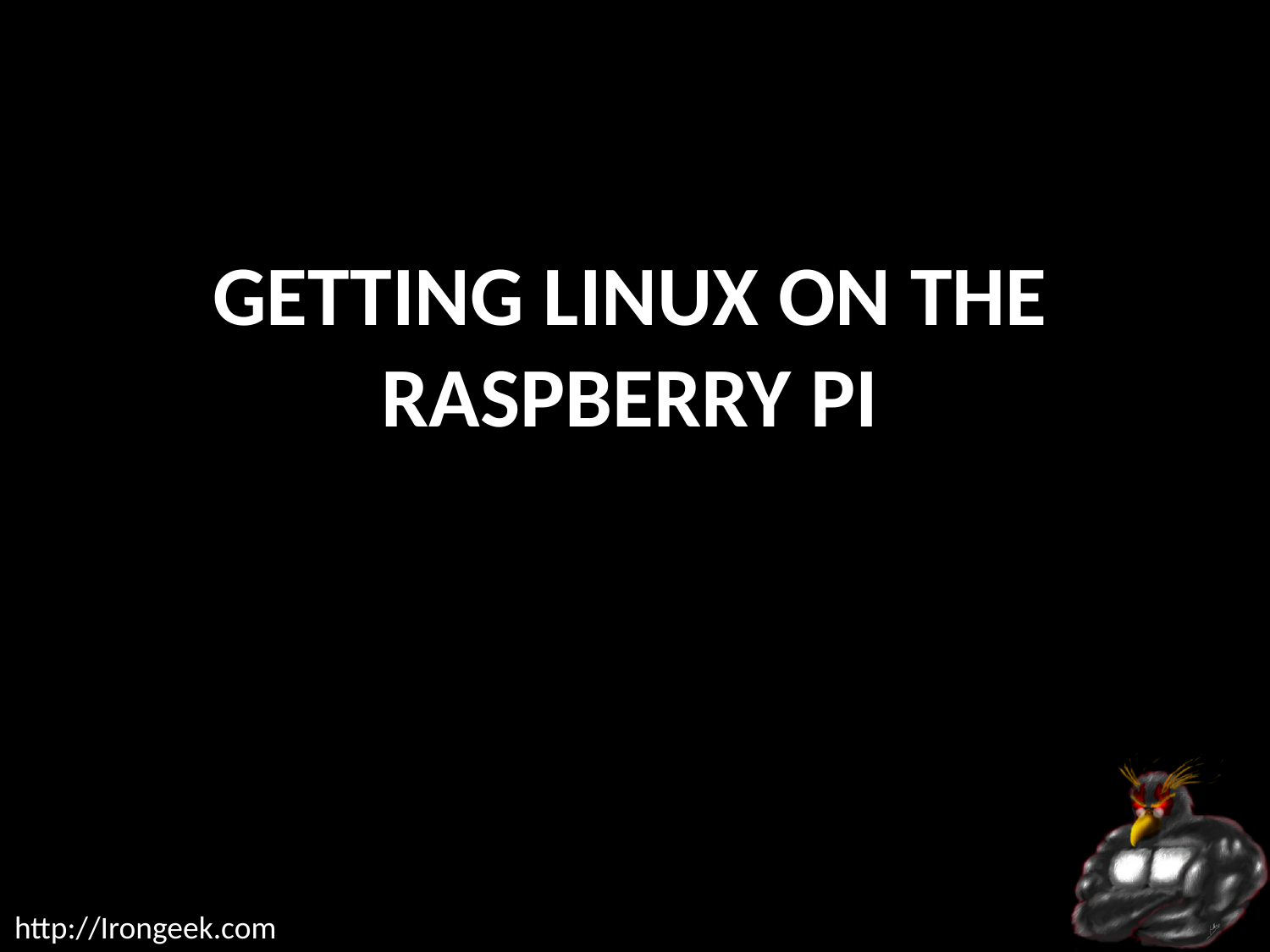

# Getting Linux on The Raspberry Pi